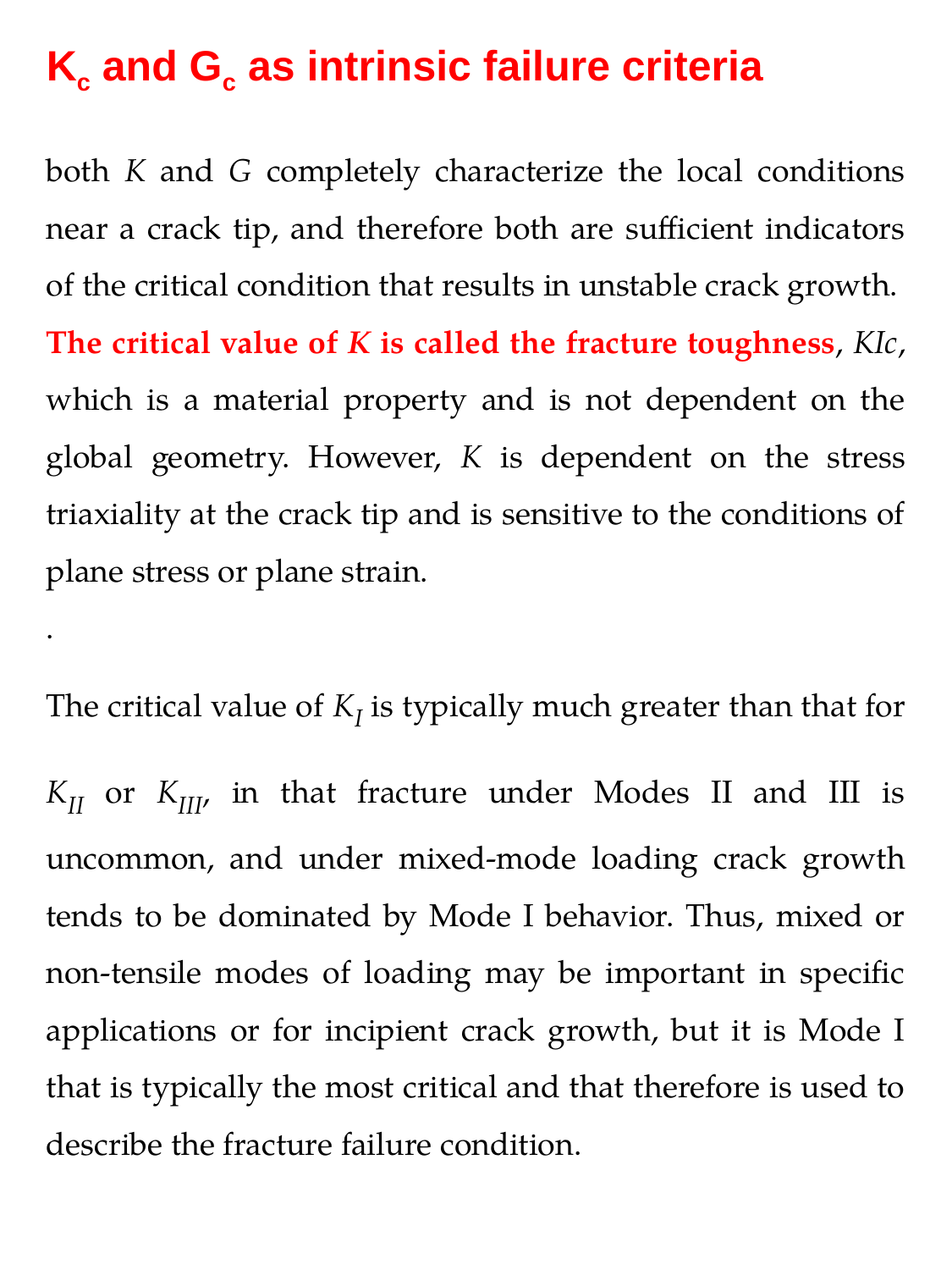

Kc and Gc as intrinsic failure criteria
both K and G completely characterize the local conditions near a crack tip, and therefore both are sufficient indicators of the critical condition that results in unstable crack growth.
The critical value of K is called the fracture toughness, KIc, which is a material property and is not dependent on the global geometry. However, K is dependent on the stress triaxiality at the crack tip and is sensitive to the conditions of plane stress or plane strain.
.
The critical value of KI is typically much greater than that for KII or KIII, in that fracture under Modes II and III is uncommon, and under mixed-mode loading crack growth tends to be dominated by Mode I behavior. Thus, mixed or non-tensile modes of loading may be important in specific applications or for incipient crack growth, but it is Mode I that is typically the most critical and that therefore is used to describe the fracture failure condition.